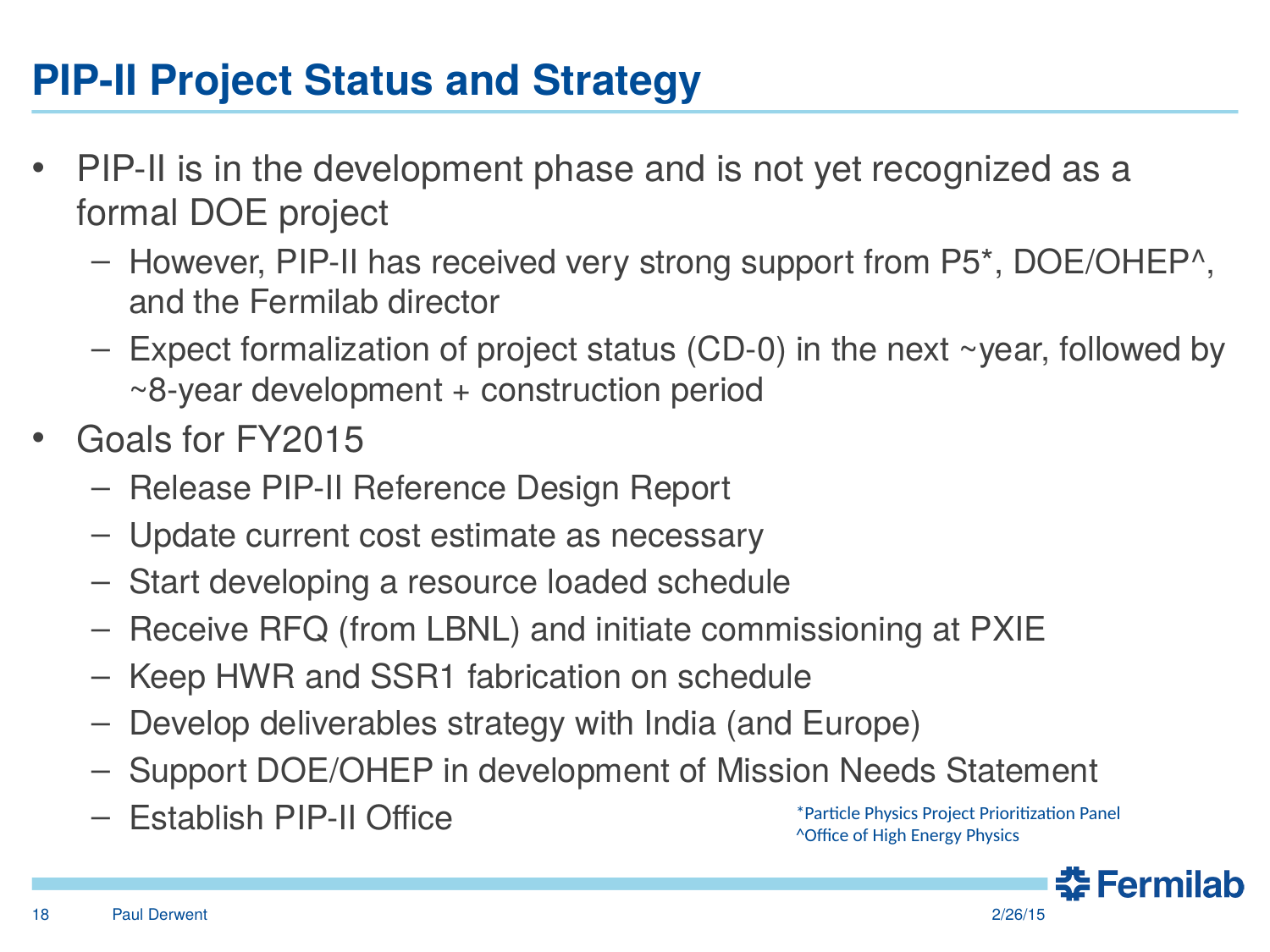

# PIP-II Project Status and Strategy
PIP-II is in the development phase and is not yet recognized as a formal DOE project
However, PIP-II has received very strong support from P5*, DOE/OHEP^, and the Fermilab director
Expect formalization of project status (CD-0) in the next ~year, followed by ~8-year development + construction period
Goals for FY2015
Release PIP-II Reference Design Report
Update current cost estimate as necessary
Start developing a resource loaded schedule
Receive RFQ (from LBNL) and initiate commissioning at PXIE
Keep HWR and SSR1 fabrication on schedule
Develop deliverables strategy with India (and Europe)
Support DOE/OHEP in development of Mission Needs Statement
Establish PIP-II Office

*Particle Physics Project Prioritization Panel
^Office of High Energy Physics
18
Paul Derwent
2/26/15